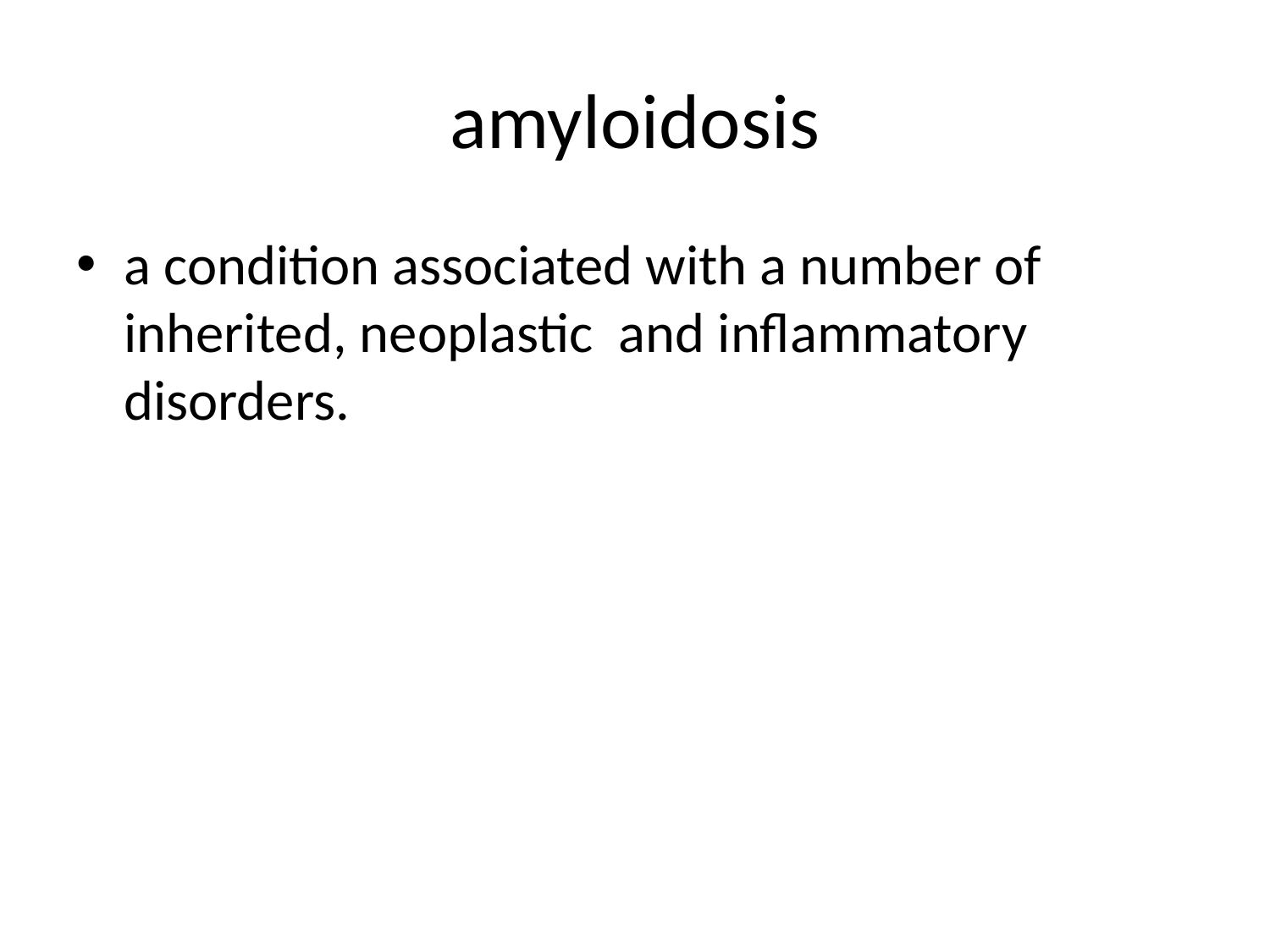

# amyloidosis
a condition associated with a number of inherited, neoplastic  and inflammatory disorders.